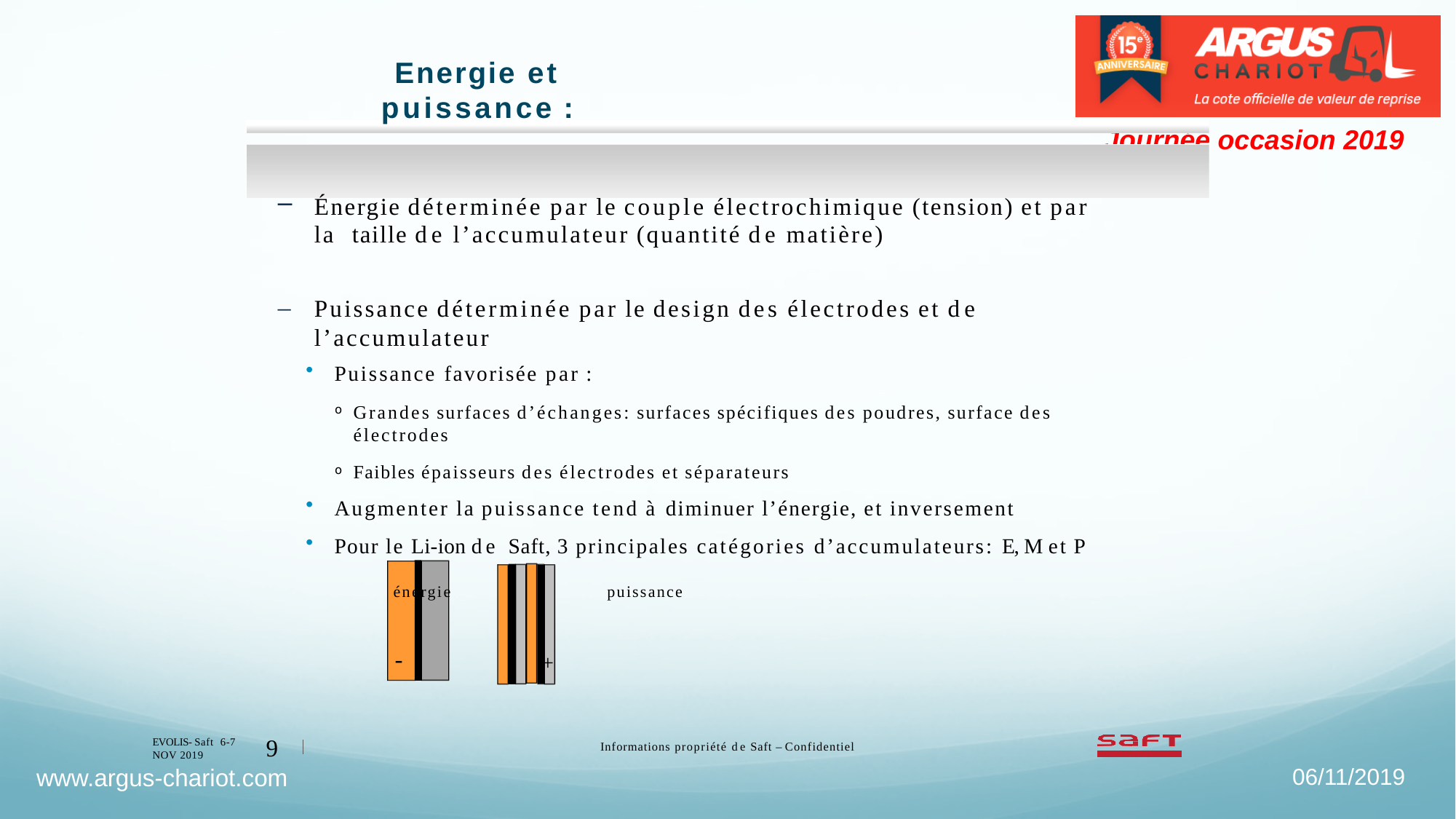

# Energie et puissance :

Énergie déterminée par le couple électrochimique (tension) et par la  taille de l’accumulateur (quantité de matière)

Puissance déterminée par le design des électrodes et de l’accumulateur
Puissance favorisée par :
Grandes surfaces d’échanges: surfaces spécifiques des poudres, surface des électrodes
Faibles épaisseurs des électrodes et séparateurs
Augmenter la puissance tend à diminuer l’énergie, et inversement
Pour le Li-ion de Saft, 3 principales catégories d’accumulateurs: E, M et P

énergie	puissance

-	+

9

EVOLIS- Saft  6-7 NOV 2019

Informations propriété de Saft – Confidentiel